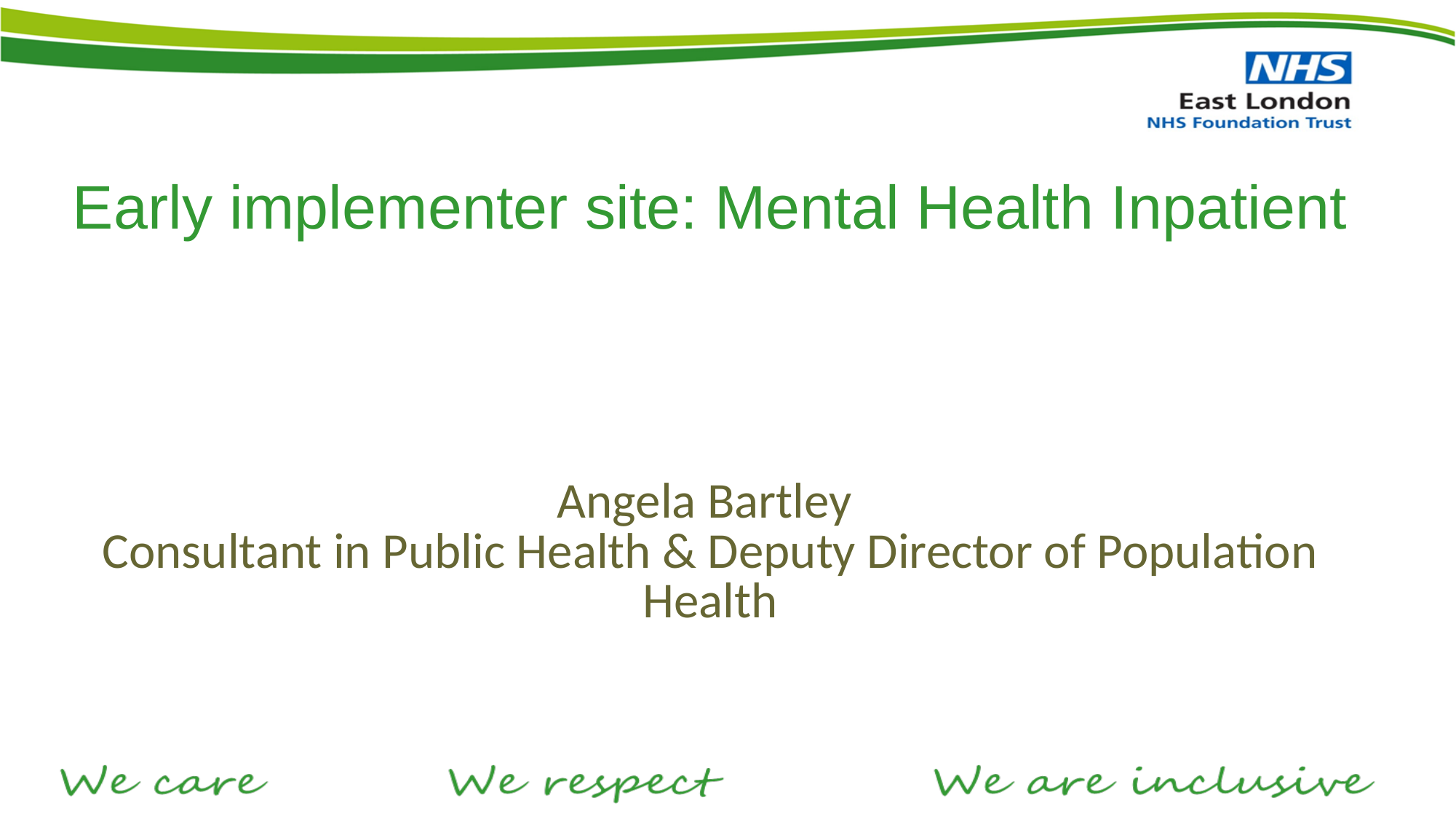

Early implementer site: Mental Health Inpatient

Angela Bartley
Consultant in Public Health & Deputy Director of Population Health